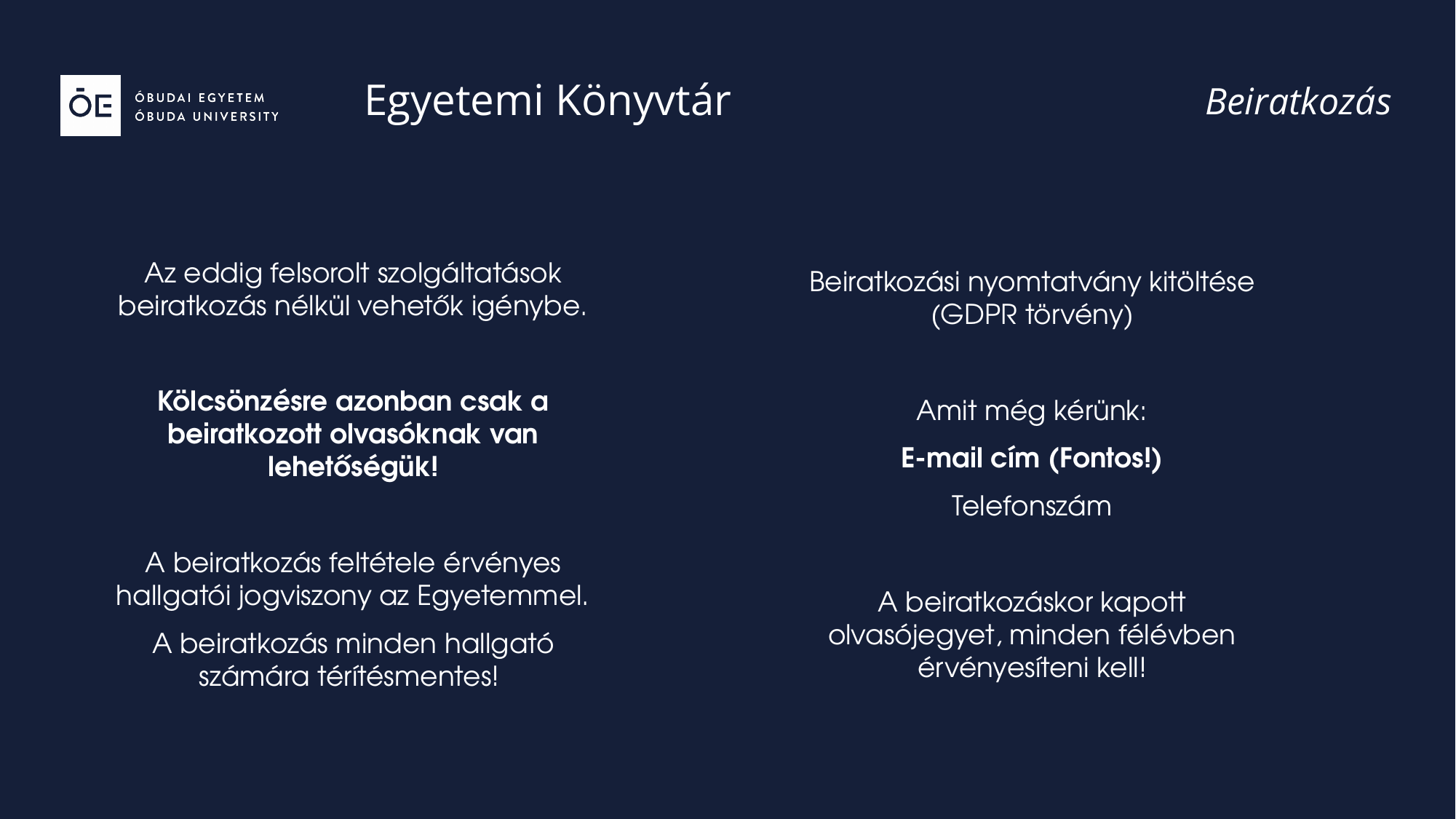

Egyetemi Könyvtár
Beiratkozás
Az eddig felsorolt szolgáltatások beiratkozás nélkül vehetők igénybe.

Kölcsönzésre azonban csak a beiratkozott olvasóknak van lehetőségük!

A beiratkozás feltétele érvényes hallgatói jogviszony az Egyetemmel.
A beiratkozás minden hallgató számára térítésmentes!
Beiratkozási nyomtatvány kitöltése (GDPR törvény)

Amit még kérünk:
E-mail cím (Fontos!)
Telefonszám

A beiratkozáskor kapott olvasójegyet, minden félévben érvényesíteni kell!